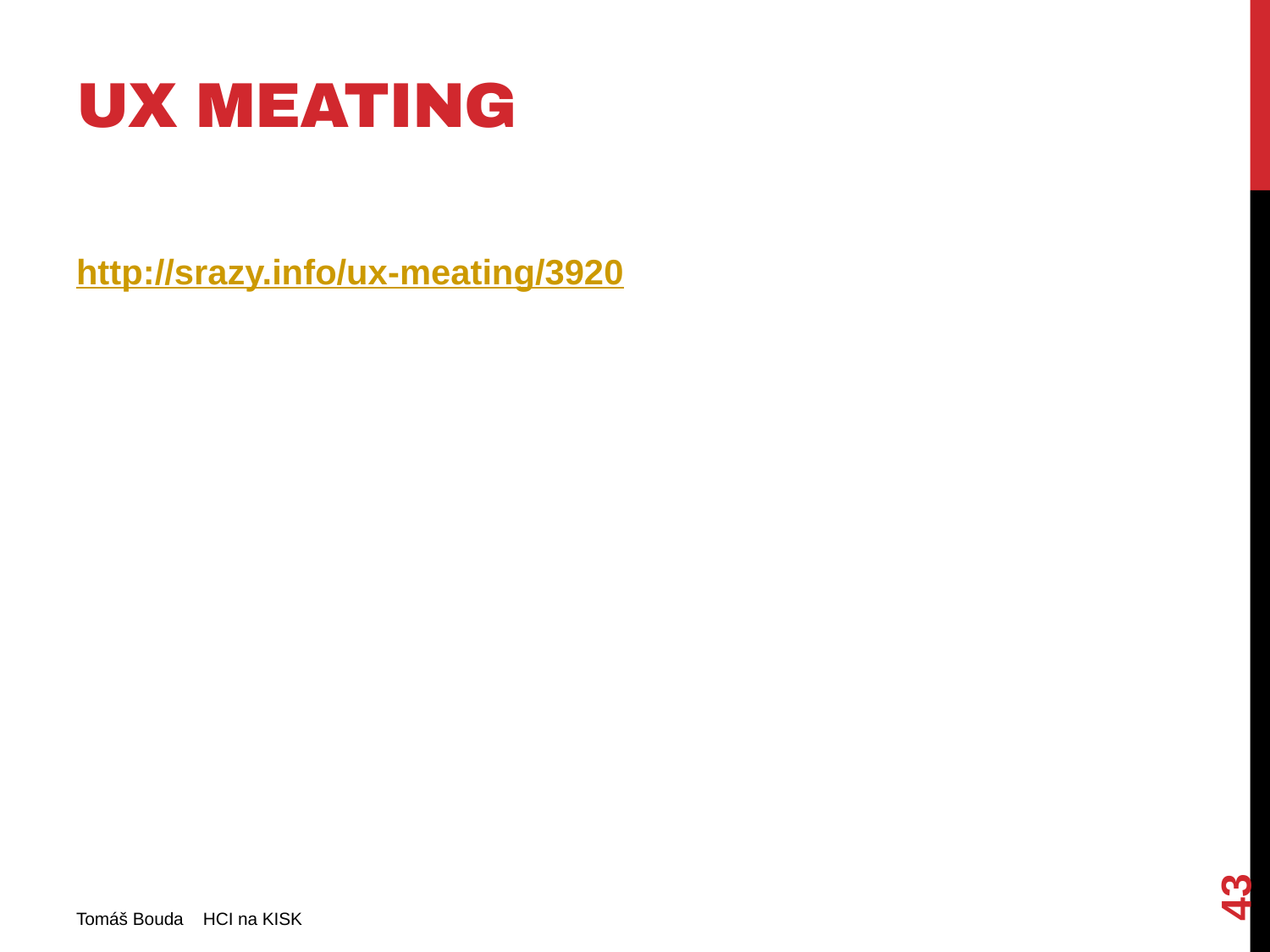

# UX meating
http://srazy.info/ux-meating/3920
43
Tomáš Bouda    HCI na KISK